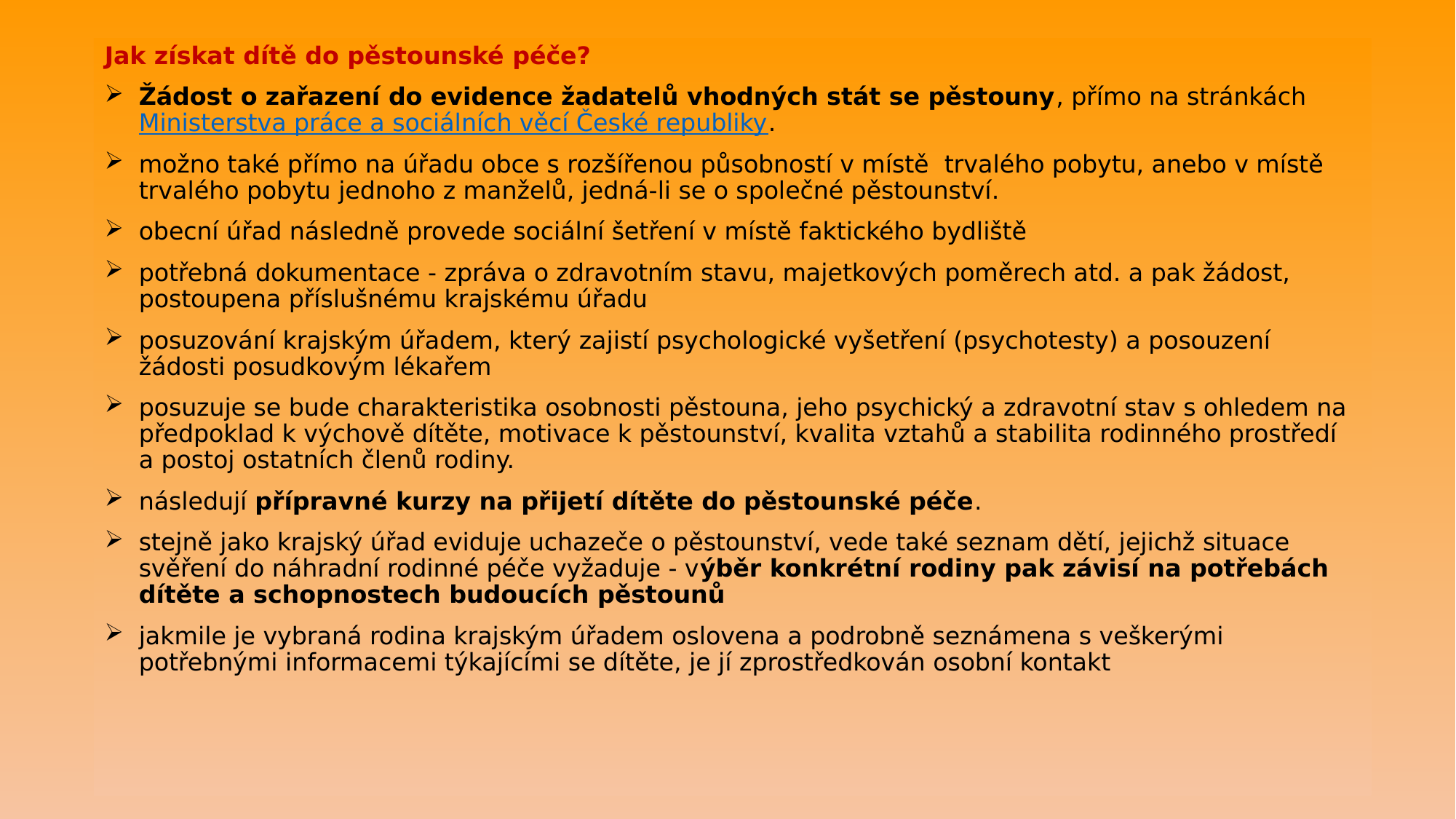

Jak získat dítě do pěstounské péče?
Žádost o zařazení do evidence žadatelů vhodných stát se pěstouny, přímo na stránkách Ministerstva práce a sociálních věcí České republiky.
možno také přímo na úřadu obce s rozšířenou působností v místě  trvalého pobytu, anebo v místě trvalého pobytu jednoho z manželů, jedná-li se o společné pěstounství.
obecní úřad následně provede sociální šetření v místě faktického bydliště
potřebná dokumentace - zpráva o zdravotním stavu, majetkových poměrech atd. a pak žádost, postoupena příslušnému krajskému úřadu
posuzování krajským úřadem, který zajistí psychologické vyšetření (psychotesty) a posouzení žádosti posudkovým lékařem
posuzuje se bude charakteristika osobnosti pěstouna, jeho psychický a zdravotní stav s ohledem na předpoklad k výchově dítěte, motivace k pěstounství, kvalita vztahů a stabilita rodinného prostředí a postoj ostatních členů rodiny.
následují přípravné kurzy na přijetí dítěte do pěstounské péče.
stejně jako krajský úřad eviduje uchazeče o pěstounství, vede také seznam dětí, jejichž situace svěření do náhradní rodinné péče vyžaduje - výběr konkrétní rodiny pak závisí na potřebách dítěte a schopnostech budoucích pěstounů
jakmile je vybraná rodina krajským úřadem oslovena a podrobně seznámena s veškerými potřebnými informacemi týkajícími se dítěte, je jí zprostředkován osobní kontakt